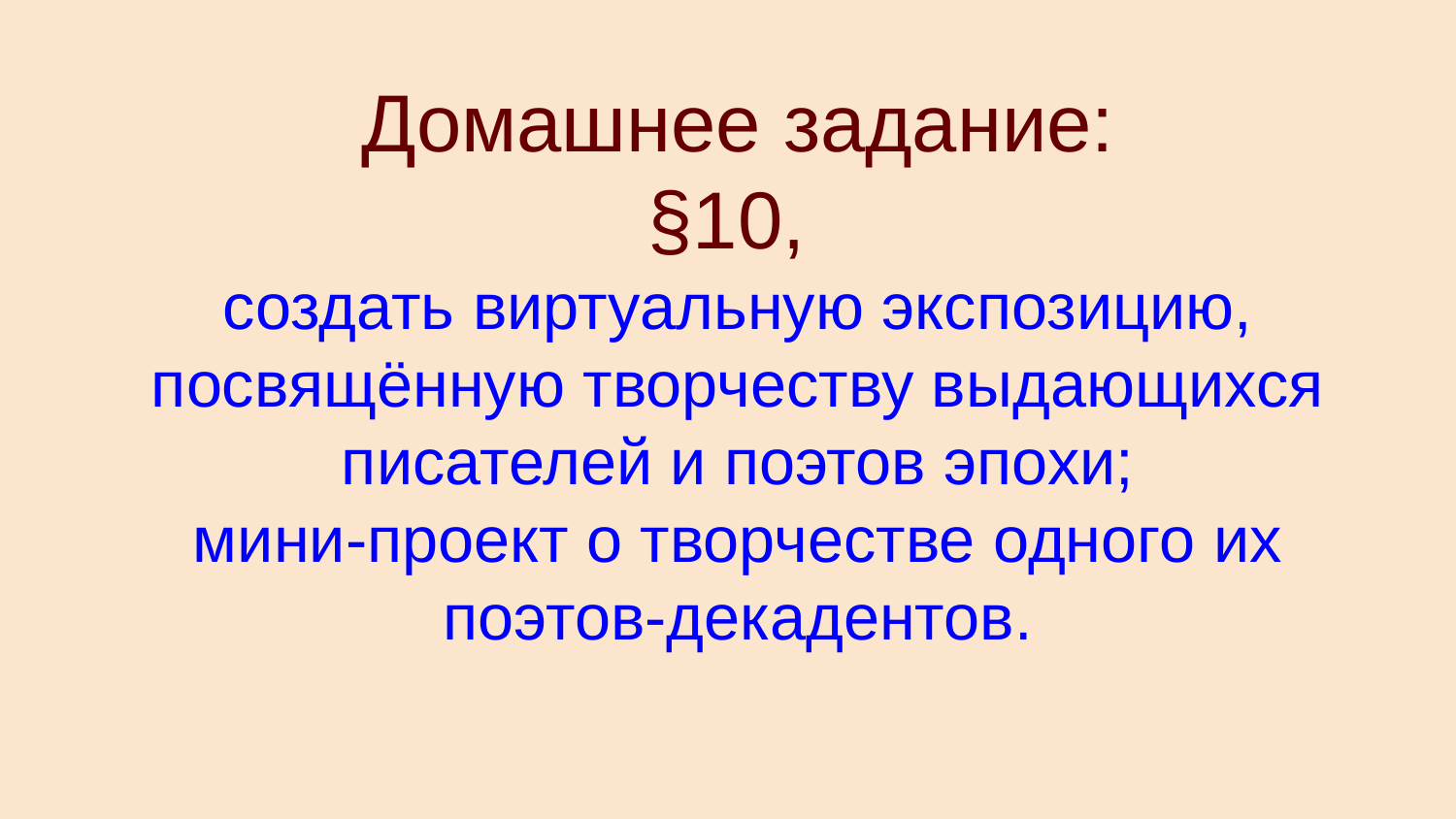

Домашнее задание:
§10,
создать виртуальную экспозицию, посвящённую творчеству выдающихся писателей и поэтов эпохи;
мини-проект о творчестве одного их поэтов-декадентов.